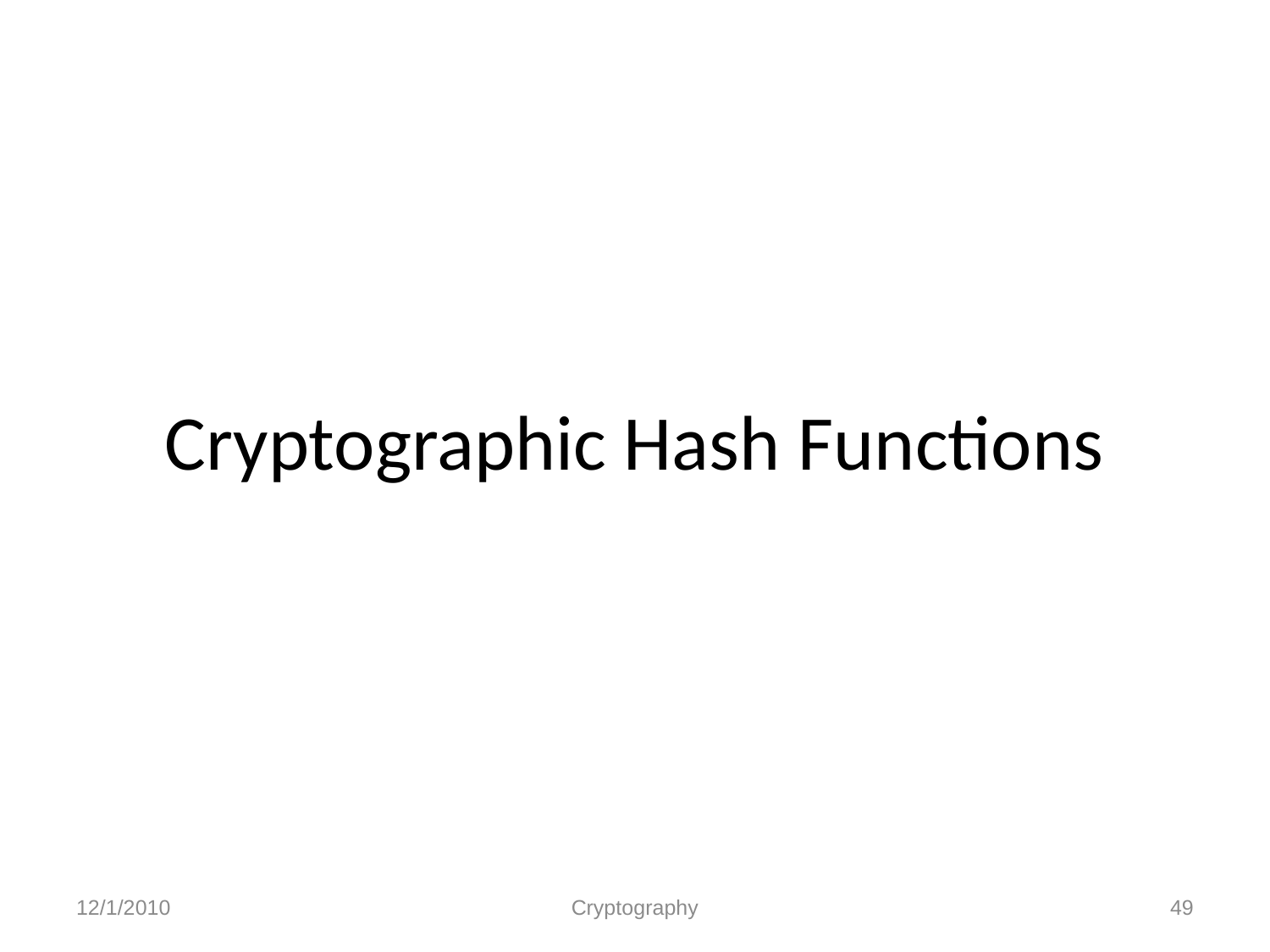

# Cryptographic Hash Functions
12/1/2010
Cryptography
49